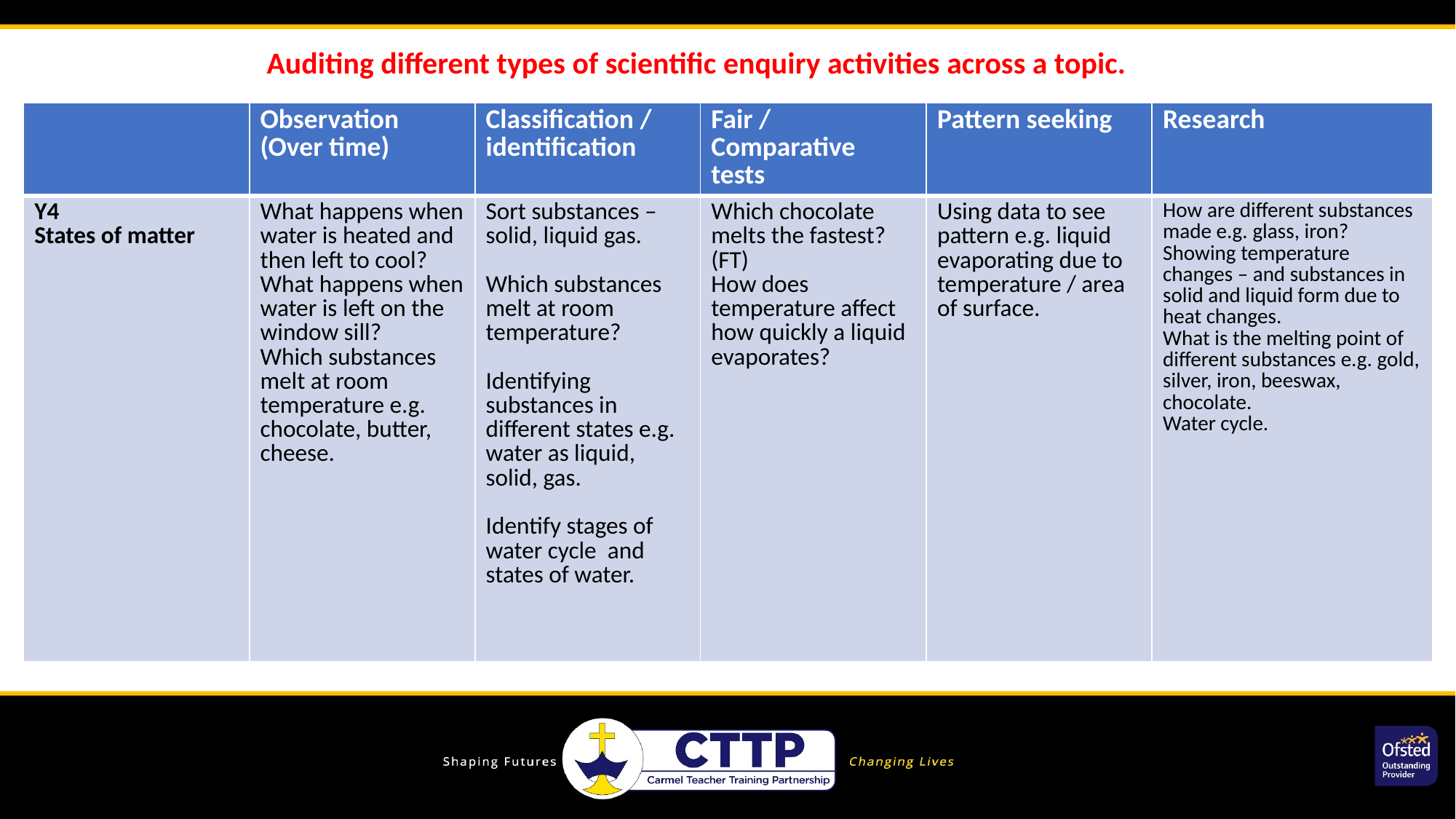

Auditing different types of scientific enquiry activities across a topic.
|  | Observation (Over time) | Classification / identification | Fair / Comparative tests | Pattern seeking | Research |
| --- | --- | --- | --- | --- | --- |
| Y4 States of matter | What happens when water is heated and then left to cool? What happens when water is left on the window sill? Which substances melt at room temperature e.g. chocolate, butter, cheese. | Sort substances – solid, liquid gas. Which substances melt at room temperature? Identifying substances in different states e.g. water as liquid, solid, gas. Identify stages of water cycle  and states of water. | Which chocolate melts the fastest? (FT) How does temperature affect how quickly a liquid evaporates? | Using data to see pattern e.g. liquid evaporating due to temperature / area of surface. | How are different substances made e.g. glass, iron? Showing temperature changes – and substances in solid and liquid form due to heat changes. What is the melting point of different substances e.g. gold, silver, iron, beeswax, chocolate. Water cycle. |